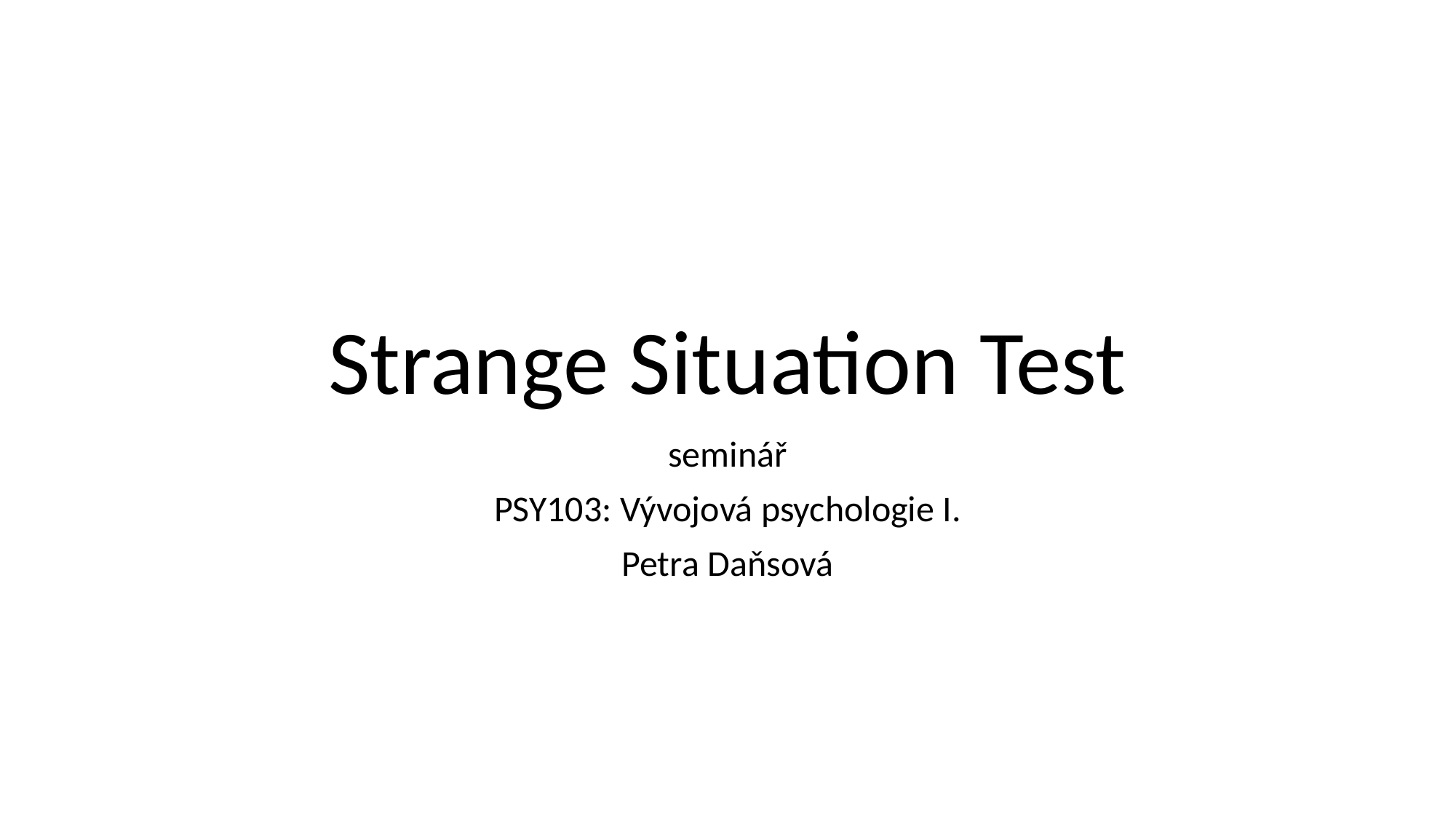

# Strange Situation Test
seminář
PSY103: Vývojová psychologie I.
Petra Daňsová